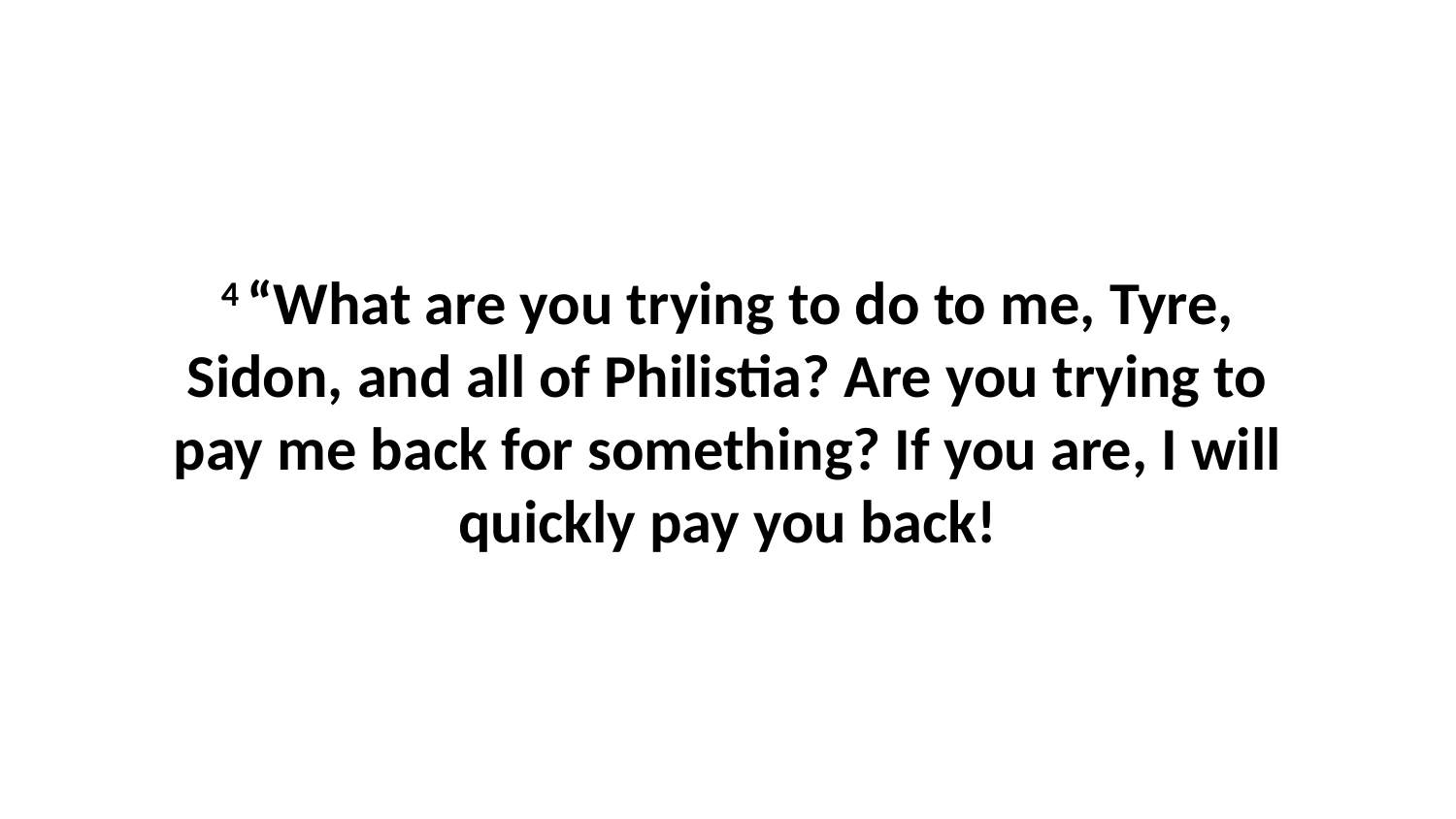

4 “What are you trying to do to me, Tyre, Sidon, and all of Philistia? Are you trying to pay me back for something? If you are, I will quickly pay you back!